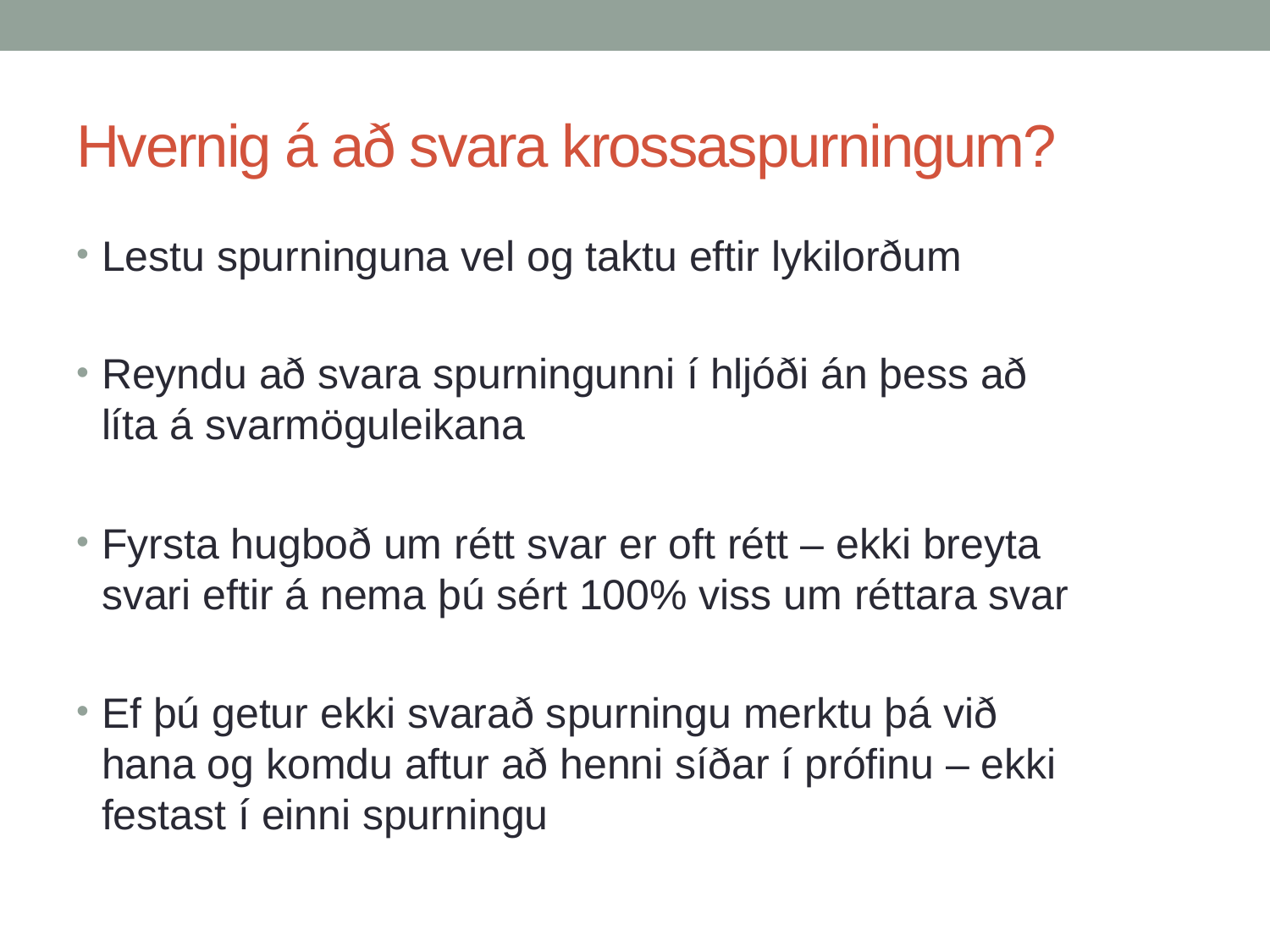

# Hvernig á að svara krossaspurningum?
Lestu spurninguna vel og taktu eftir lykilorðum

Reyndu að svara spurningunni í hljóði án þess að líta á svarmöguleikana

Fyrsta hugboð um rétt svar er oft rétt – ekki breyta svari eftir á nema þú sért 100% viss um réttara svar

Ef þú getur ekki svarað spurningu merktu þá við hana og komdu aftur að henni síðar í prófinu – ekki festast í einni spurningu